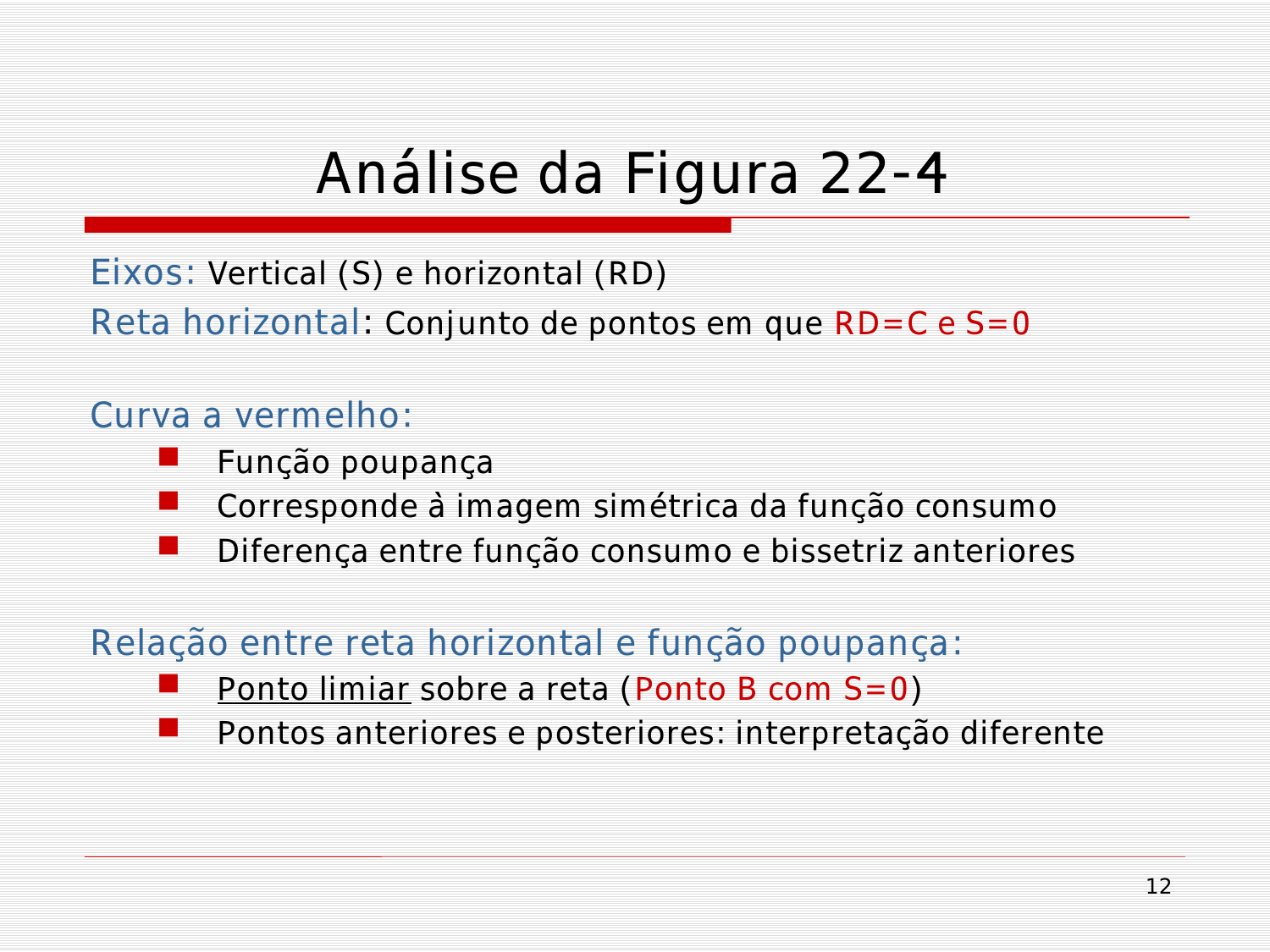

# Análise da Figura 22-4
Eixos: Vertical (S) e horizontal (RD)
Reta horizontal: Conjunto de pontos em que RD=C e S=0

Curva a vermelho:
Função poupança
Corresponde à imagem simétrica da função consumo
Diferença entre função consumo e bissetriz anteriores

Relação entre reta horizontal e função poupança:
Ponto limiar sobre a reta (Ponto B com S=0)
Pontos anteriores e posteriores: interpretação diferente
12